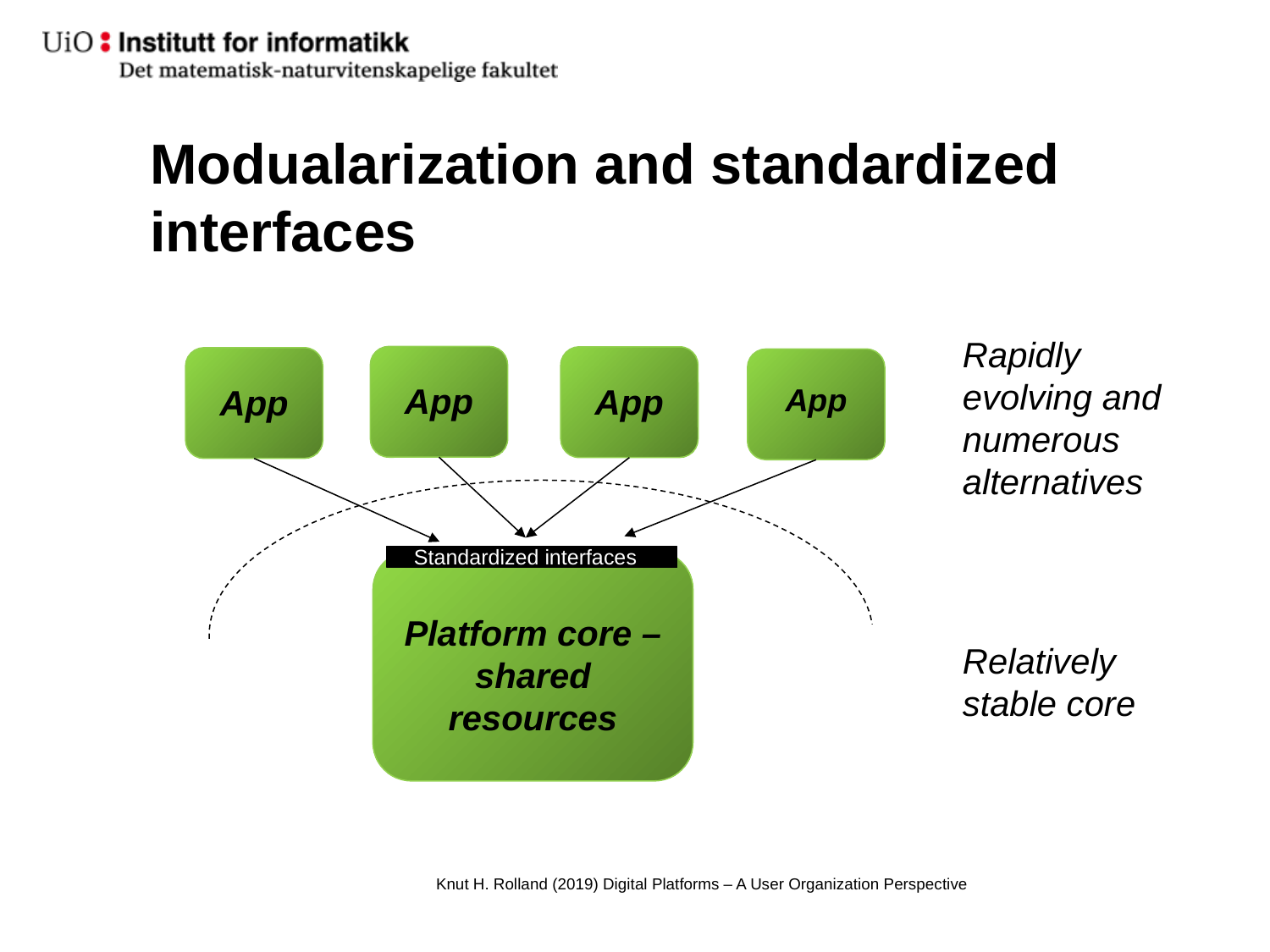

# Modualarization and standardized interfaces
Rapidly evolving and numerous alternatives
App
App
App
App

Standardized interfaces

Platform core – shared resources
Relatively stable core
Knut H. Rolland (2019) Digital Platforms – A User Organization Perspective